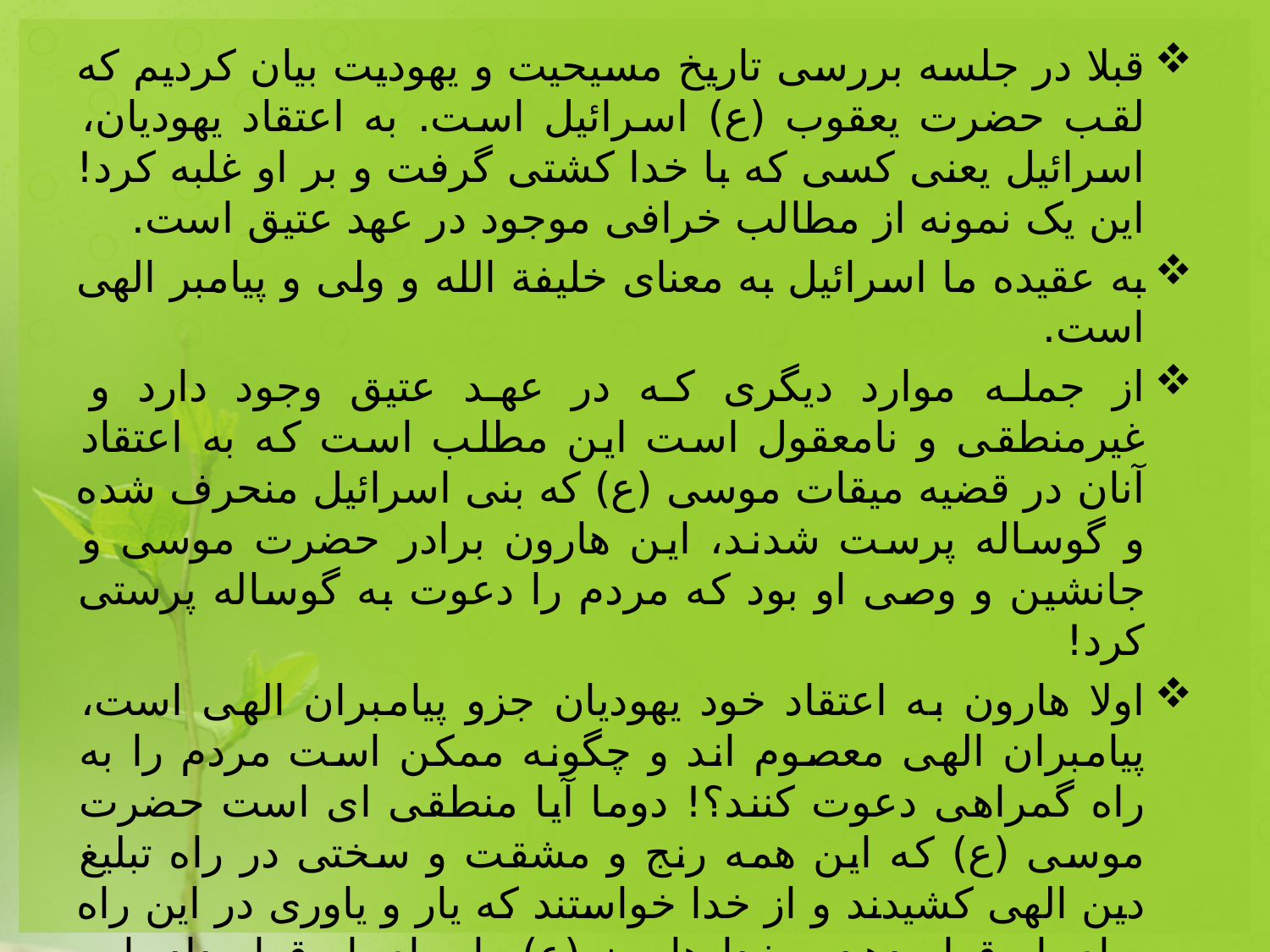

#
قبلا در جلسه بررسی تاریخ مسیحیت و یهودیت بیان کردیم که لقب حضرت یعقوب (ع) اسرائیل است. به اعتقاد یهودیان، اسرائیل یعنی کسی که با خدا کشتی گرفت و بر او غلبه کرد! این یک نمونه از مطالب خرافی موجود در عهد عتیق است.
به عقیده ما اسرائیل به معنای خلیفة الله و ولی و پیامبر الهی است.
از جمله موارد دیگری که در عهد عتیق وجود دارد و غیرمنطقی و نامعقول است این مطلب است که به اعتقاد آنان در قضیه میقات موسی (ع) که بنی اسرائیل منحرف شده و گوساله پرست شدند، این هارون برادر حضرت موسی و جانشین و وصی او بود که مردم را دعوت به گوساله پرستی کرد!
اولا هارون به اعتقاد خود یهودیان جزو پیامبران الهی است، پیامبران الهی معصوم اند و چگونه ممکن است مردم را به راه گمراهی دعوت کنند؟! دوما آیا منطقی ای است حضرت موسی (ع) که این همه رنج و مشقت و سختی در راه تبلیغ دین الهی کشیدند و از خدا خواستند که یار و یاوری در این راه برای او قرار دهد و خدا هارون (ع) را برای او قرار داد، این چگونه یاوری و کمک رسانی ای است که بر خلاف هدف و مقصدی را که موسی (ع) داشت، دنبال می کند؟!
در پایان باید گفت این سه نقد در کنار سایر نقدهایی که بر عهد عتیق وجود دارد و در کتاب های مربوطه آمده به خوبی وجود ضعف و اشکال در عهدعتیق را ثابت کرده و تحریف و دستبرد در محتوا و کلمات آن را آشکار می سازد